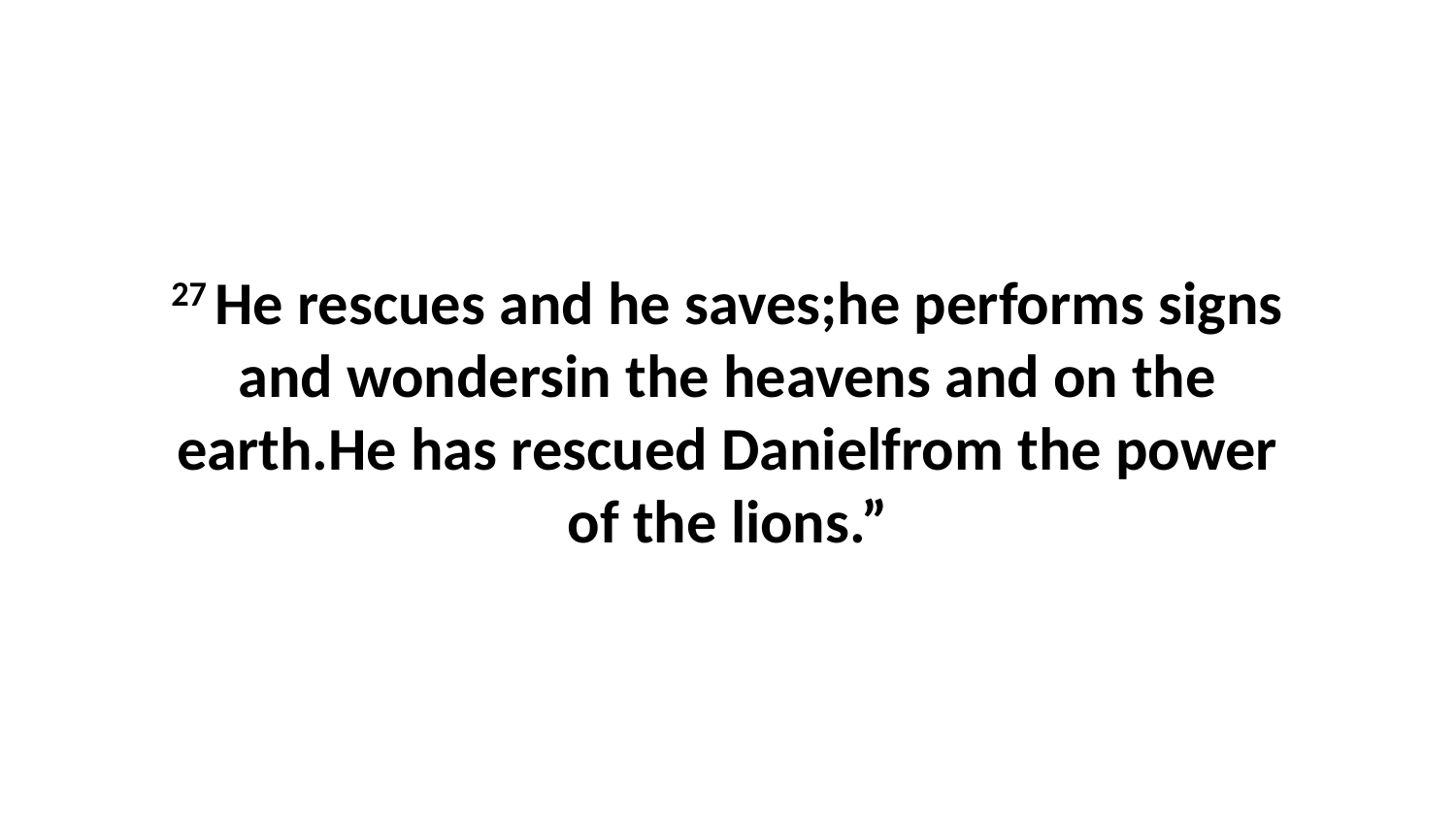

27 He rescues and he saves;he performs signs and wondersin the heavens and on the earth.He has rescued Danielfrom the power of the lions.”